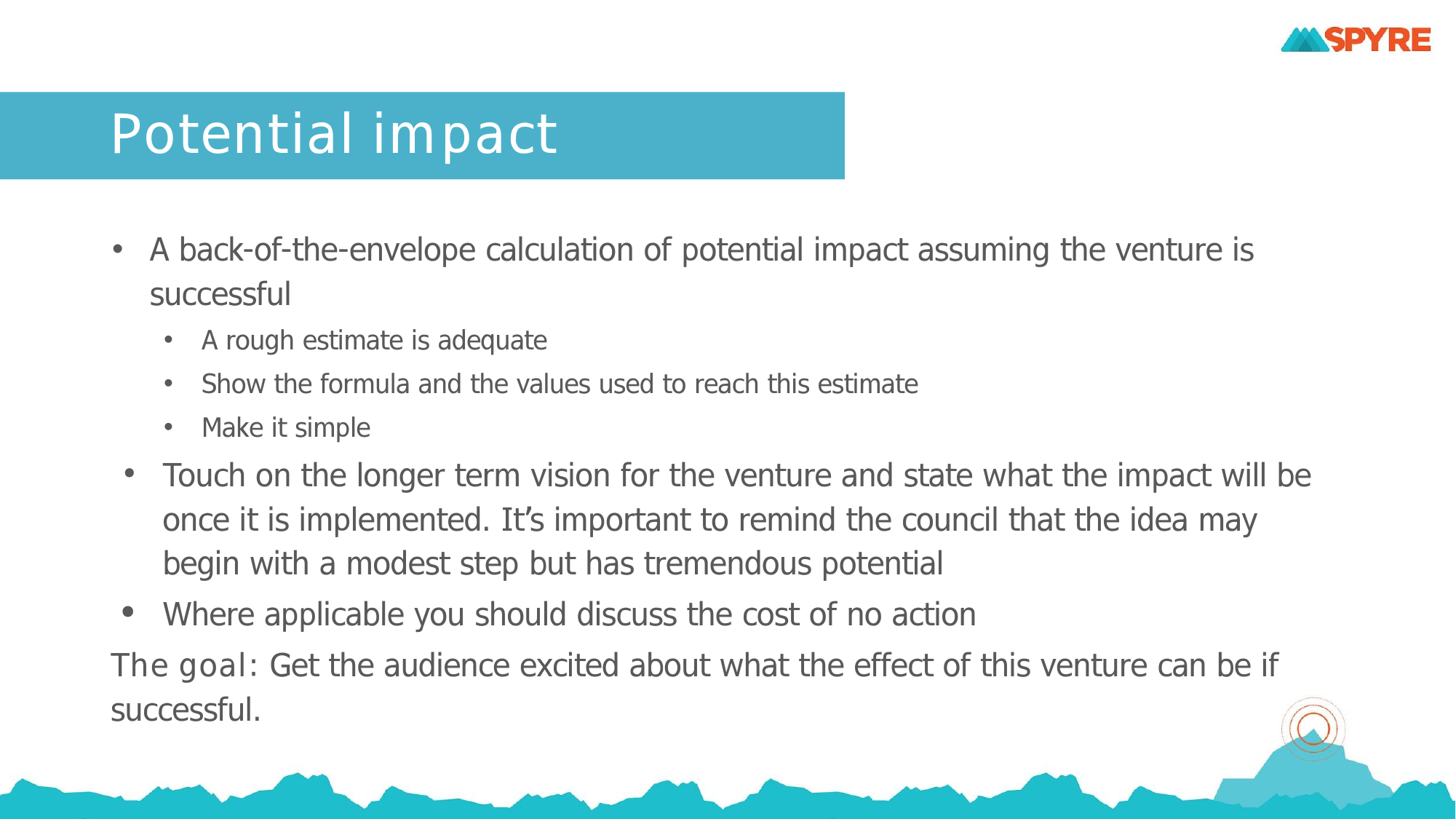

# Potential impact

A back-of-the-envelope calculation of potential impact assuming the venture is successful
A rough estimate is adequate
Show the formula and the values used to reach this estimate
Make it simple
Touch on the longer term vision for the venture and state what the impact will be once it is implemented. It’s important to remind the council that the idea may begin with a modest step but has tremendous potential
Where applicable you should discuss the cost of no action
The goal: Get the audience excited about what the effect of this venture can be if successful.